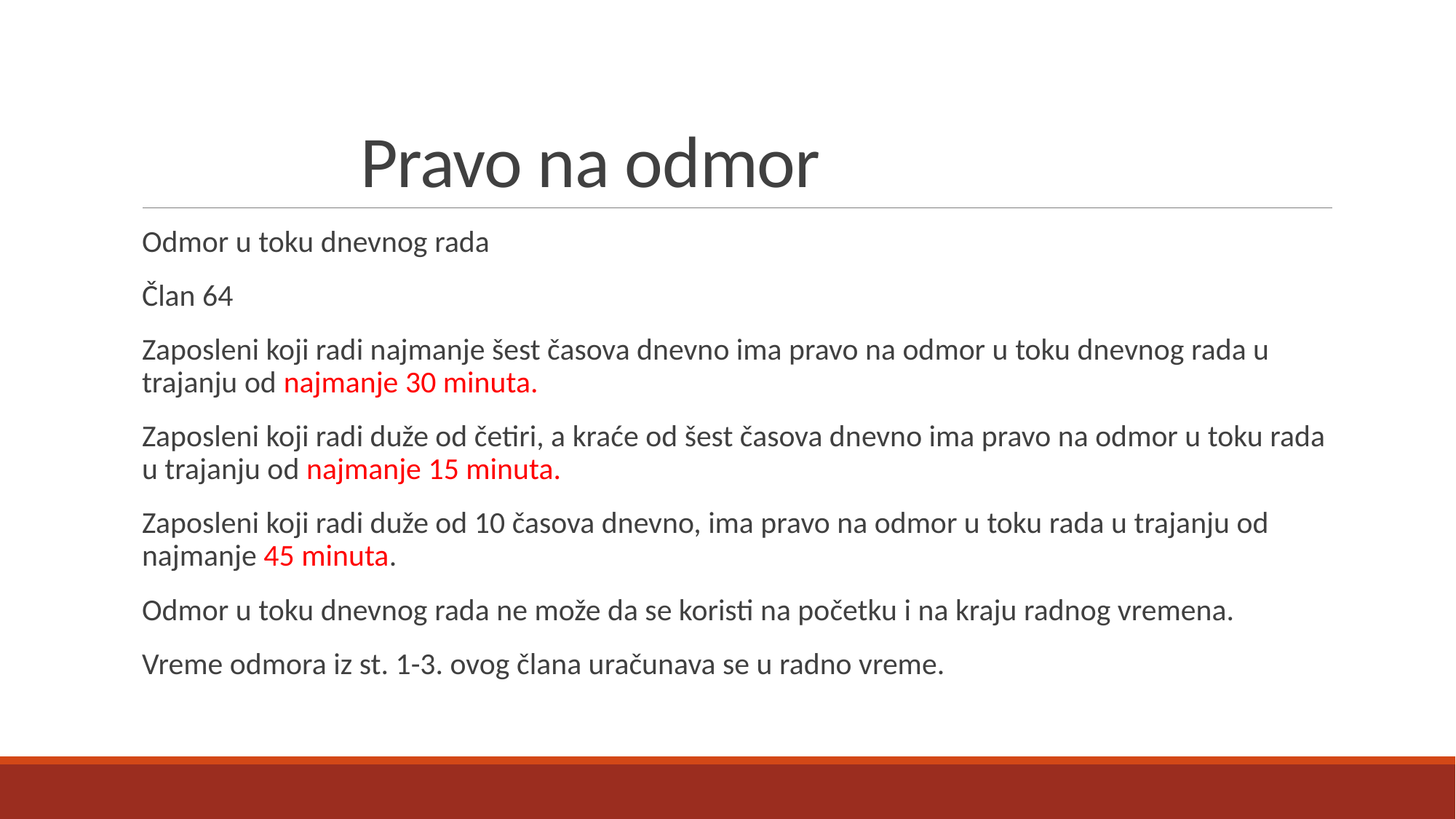

# Pravo na odmor
Odmor u toku dnevnog rada
Član 64
Zaposleni koji radi najmanje šest časova dnevno ima pravo na odmor u toku dnevnog rada u trajanju od najmanje 30 minuta.
Zaposleni koji radi duže od četiri, a kraće od šest časova dnevno ima pravo na odmor u toku rada u trajanju od najmanje 15 minuta.
Zaposleni koji radi duže od 10 časova dnevno, ima pravo na odmor u toku rada u trajanju od najmanje 45 minuta.
Odmor u toku dnevnog rada ne može da se koristi na početku i na kraju radnog vremena.
Vreme odmora iz st. 1-3. ovog člana uračunava se u radno vreme.